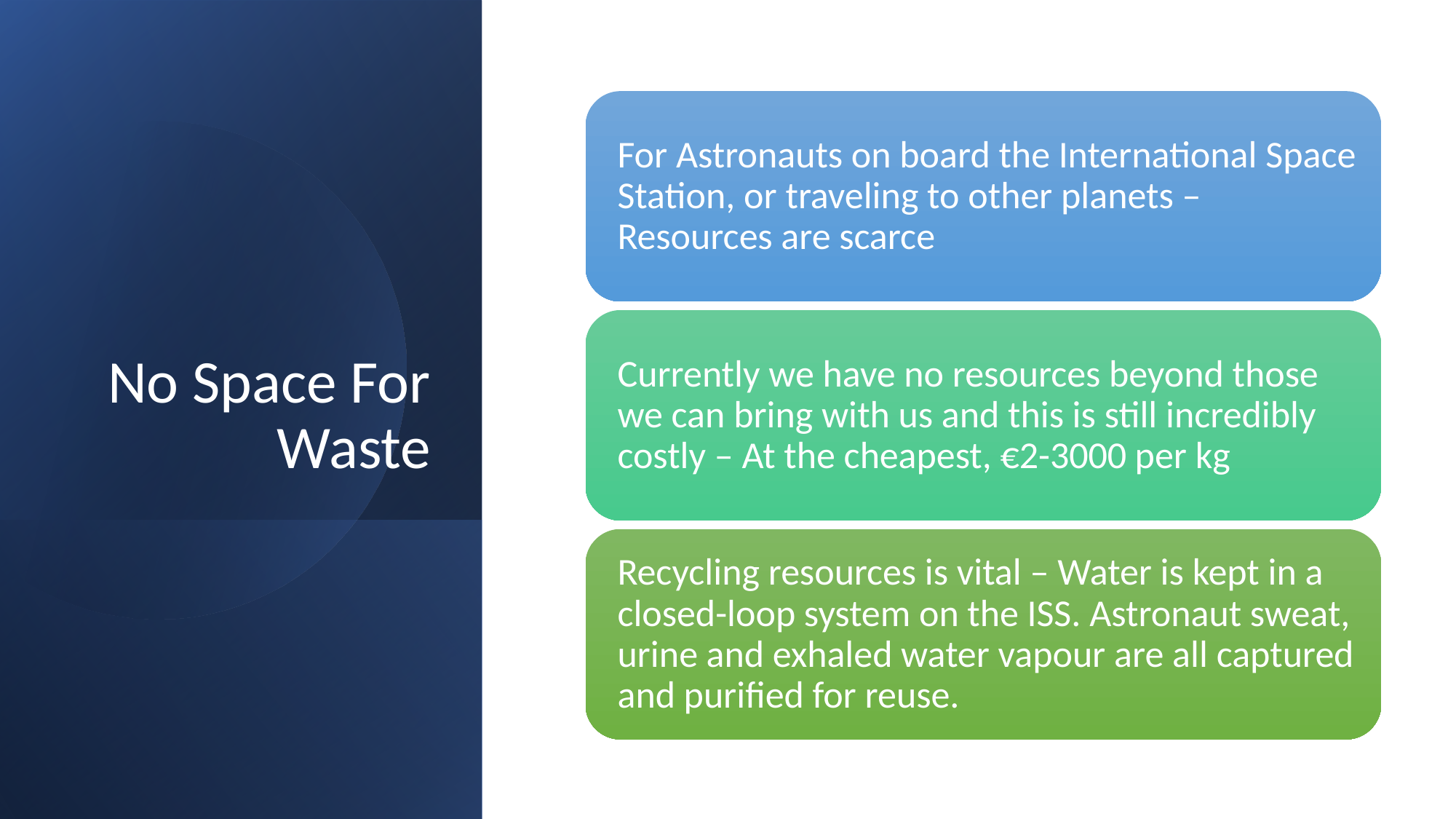

For Astronauts on board the International Space Station, or traveling to other planets – Resources are scarce
Currently we have no resources beyond those we can bring with us and this is still incredibly costly – At the cheapest, €2-3000 per kg
Recycling resources is vital – Water is kept in a closed-loop system on the ISS. Astronaut sweat, urine and exhaled water vapour are all captured and purified for reuse.

# No Space For Waste